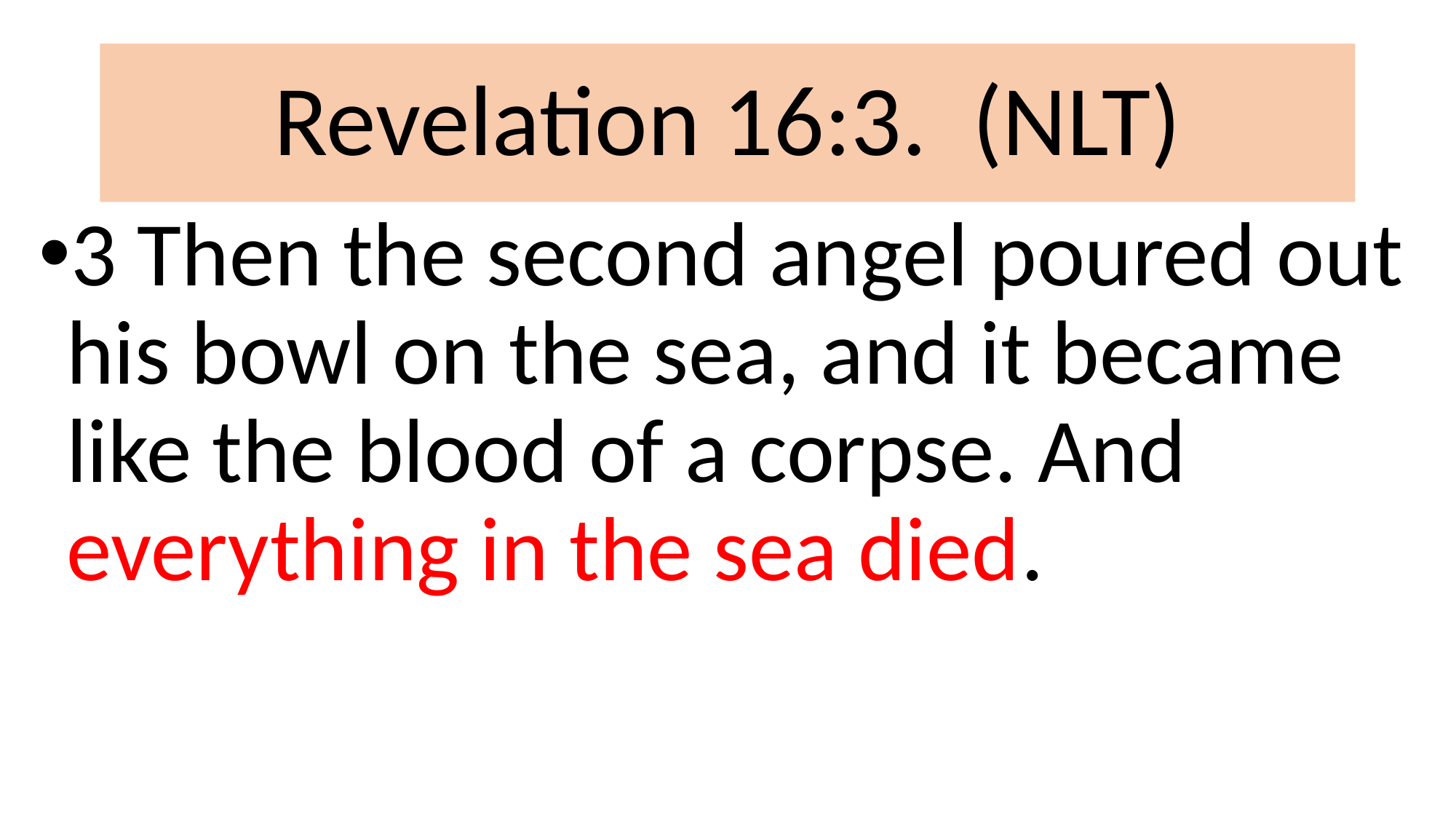

# Revelation 16:3.  (NLT)
3 Then the second angel poured out his bowl on the sea, and it became like the blood of a corpse. And everything in the sea died.